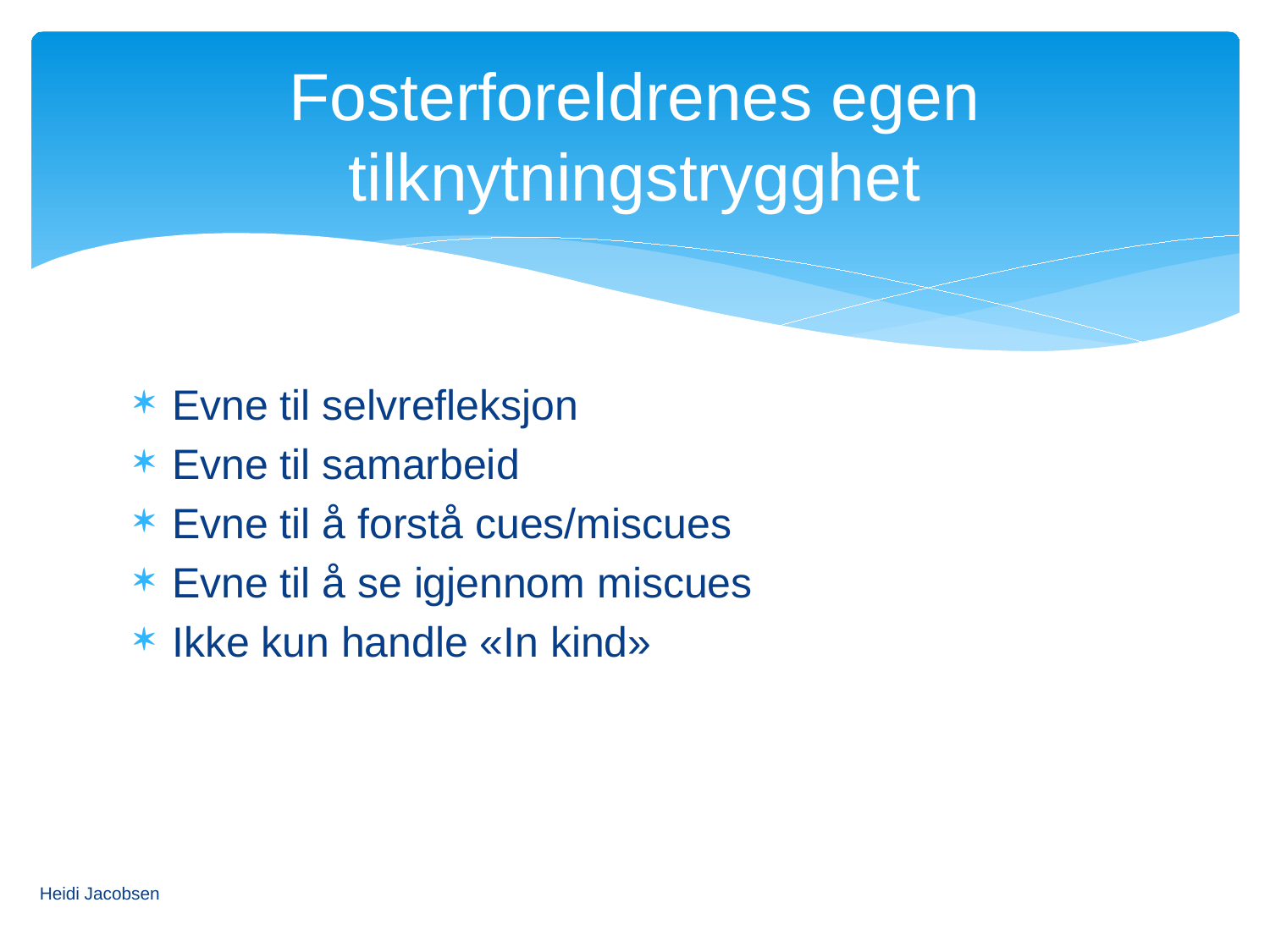

# Fosterforeldrenes egen tilknytningstrygghet
Evne til selvrefleksjon
Evne til samarbeid
Evne til å forstå cues/miscues
Evne til å se igjennom miscues
Ikke kun handle «In kind»

Heidi Jacobsen